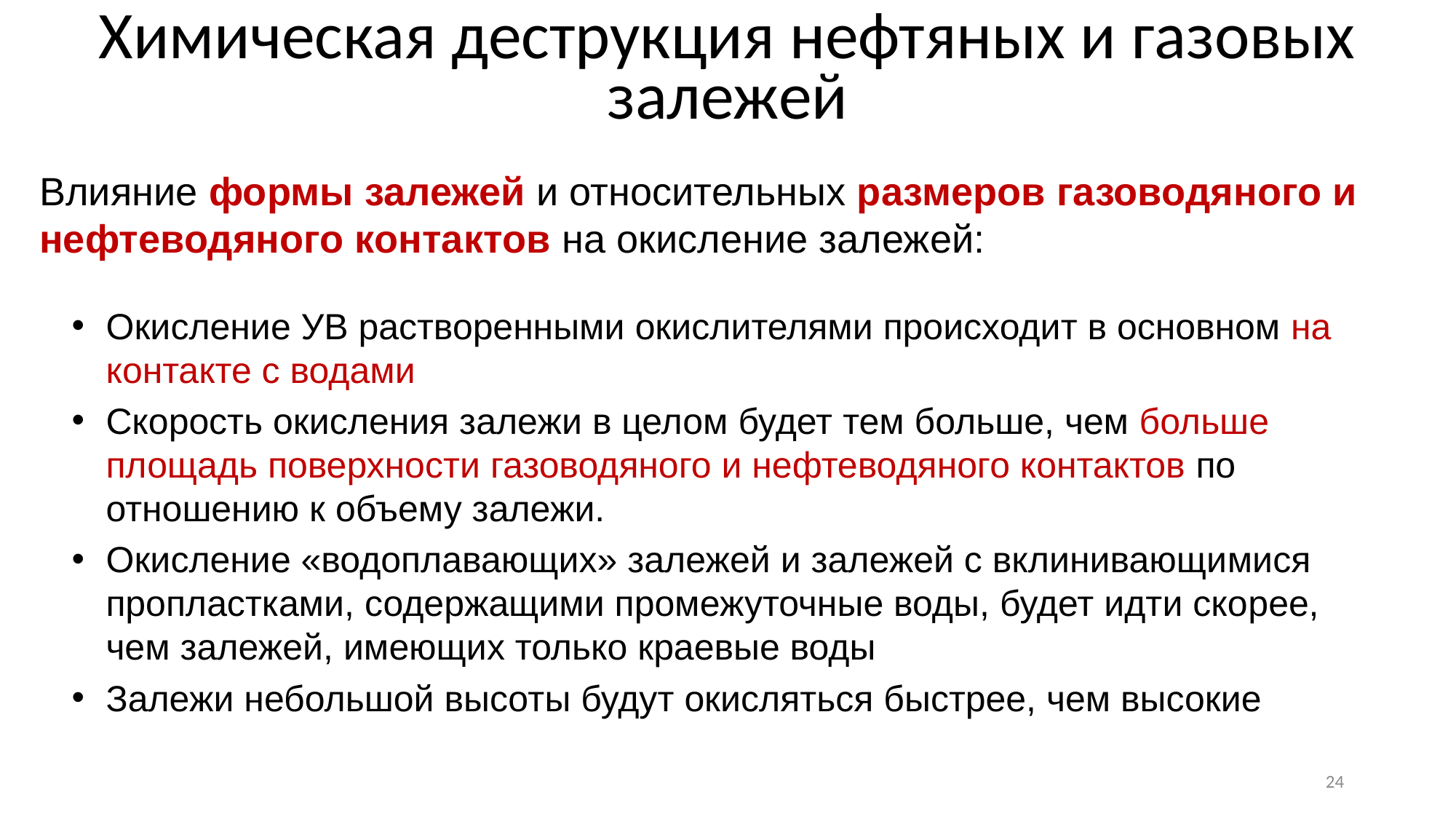

Химическая деструкция нефтяных и газовых залежей
Влияние формы залежей и относи­тельных размеров газоводяного и нефтеводяного контактов на окисление залежей:
Окисление УВ растворенными окислителями происходит в основном на контакте с водами
Скорость окисления залежи в целом бу­дет тем больше, чем больше площадь поверхности газоводяного и нефтеводяного контактов по отношению к объему залежи.
Окисление «водоплавающих» залежей и залежей с вклинивающи­мися пропластками, содержащими промежуточные воды, будет идти ско­рее, чем залежей, имеющих только краевые воды
Залежи небольшой высо­ты будут окисляться быстрее, чем высокие
24